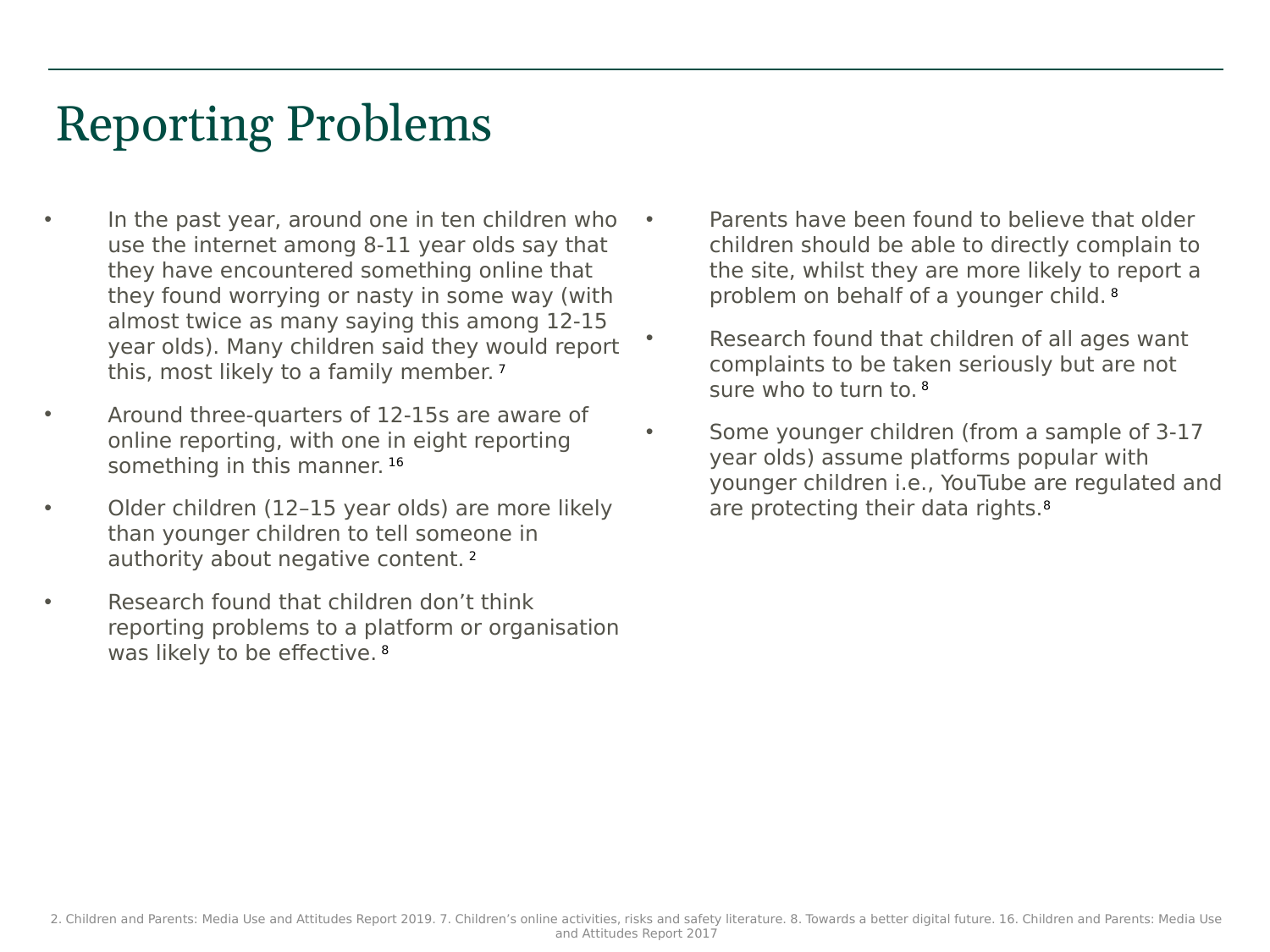

# Reporting Problems
In the past year, around one in ten children who use the internet among 8-11 year olds say that they have encountered something online that they found worrying or nasty in some way (with almost twice as many saying this among 12-15 year olds). Many children said they would report this, most likely to a family member. 7
Around three-quarters of 12-15s are aware of online reporting, with one in eight reporting something in this manner. 16
Older children (12–15 year olds) are more likely than younger children to tell someone in authority about negative content. 2
Research found that children don’t think reporting problems to a platform or organisation was likely to be effective. 8

Parents have been found to believe that older children should be able to directly complain to the site, whilst they are more likely to report a problem on behalf of a younger child. 8
Research found that children of all ages want complaints to be taken seriously but are not sure who to turn to. 8
Some younger children (from a sample of 3-17 year olds) assume platforms popular with younger children i.e., YouTube are regulated and are protecting their data rights.8

2. Children and Parents: Media Use and Attitudes Report 2019. 7. Children’s online activities, risks and safety literature. 8. Towards a better digital future. 16. Children and Parents: Media Use and Attitudes Report 2017